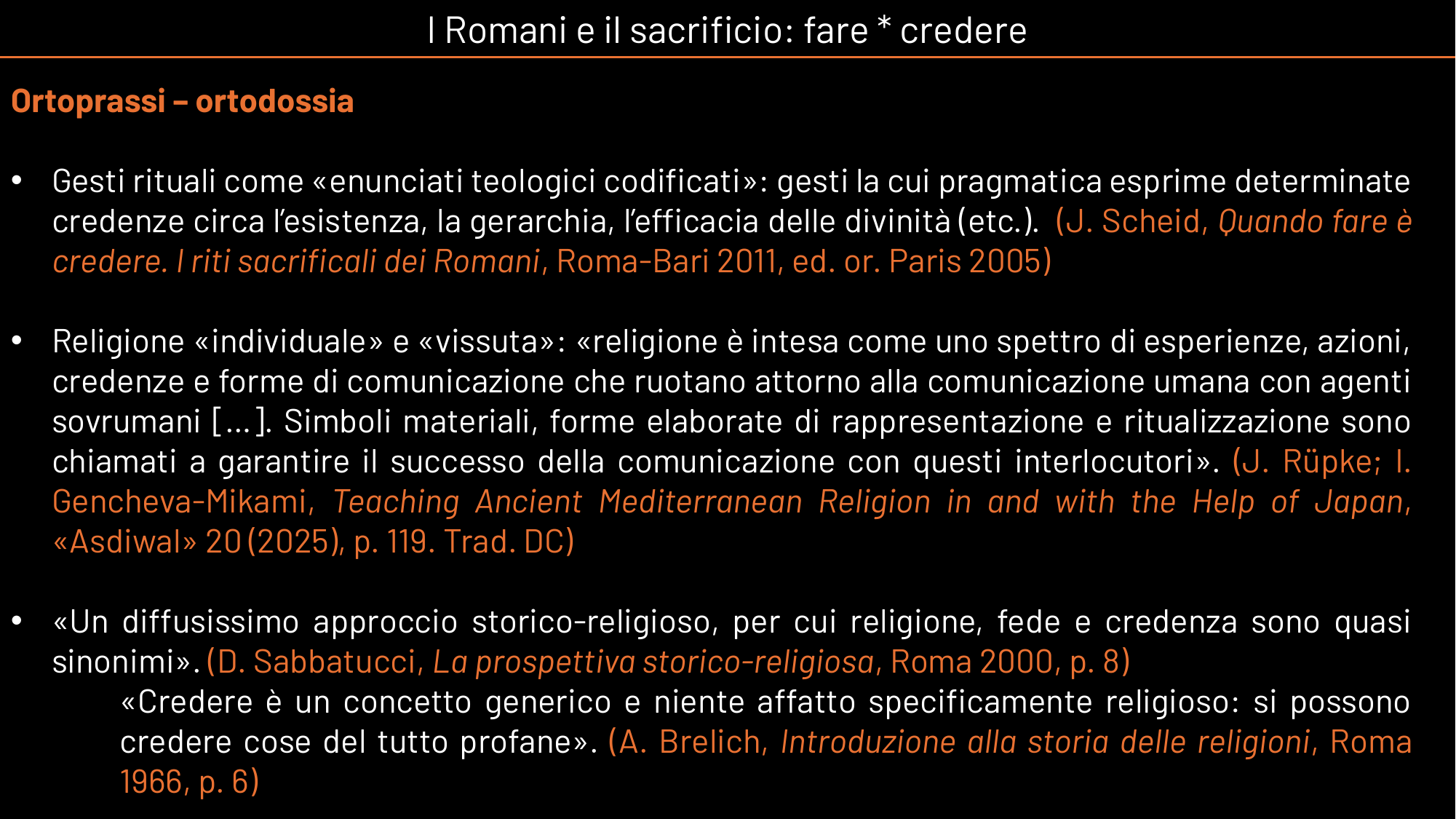

I Romani e il sacrificio: fare * credere
Ortoprassi – ortodossia

Gesti rituali come «enunciati teologici codificati»: gesti la cui pragmatica esprime determinate credenze circa l’esistenza, la gerarchia, l’efficacia delle divinità (etc.).  (J. Scheid, Quando fare è credere. I riti sacrificali dei Romani, Roma-Bari 2011, ed. or. Paris 2005)

Religione «individuale» e «vissuta»: «religione è intesa come uno spettro di esperienze, azioni, credenze e forme di comunicazione che ruotano attorno alla comunicazione umana con agenti sovrumani […]. Simboli materiali, forme elaborate di rappresentazione e ritualizzazione sono chiamati a garantire il successo della comunicazione con questi interlocutori». (J. Rüpke; I. Gencheva-Mikami, Teaching Ancient Mediterranean Religion in and with the Help of Japan, «Asdiwal» 20 (2025), p. 119. Trad. DC)

«Un diffusissimo approccio storico-religioso, per cui religione, fede e credenza sono quasi sinonimi». (D. Sabbatucci, La prospettiva storico-religiosa, Roma 2000, p. 8)
	«Credere è un concetto generico e niente affatto specificamente religioso: si possono 	credere cose del tutto profane». (A. Brelich, Introduzione alla storia delle religioni, Roma 	1966, p. 6)